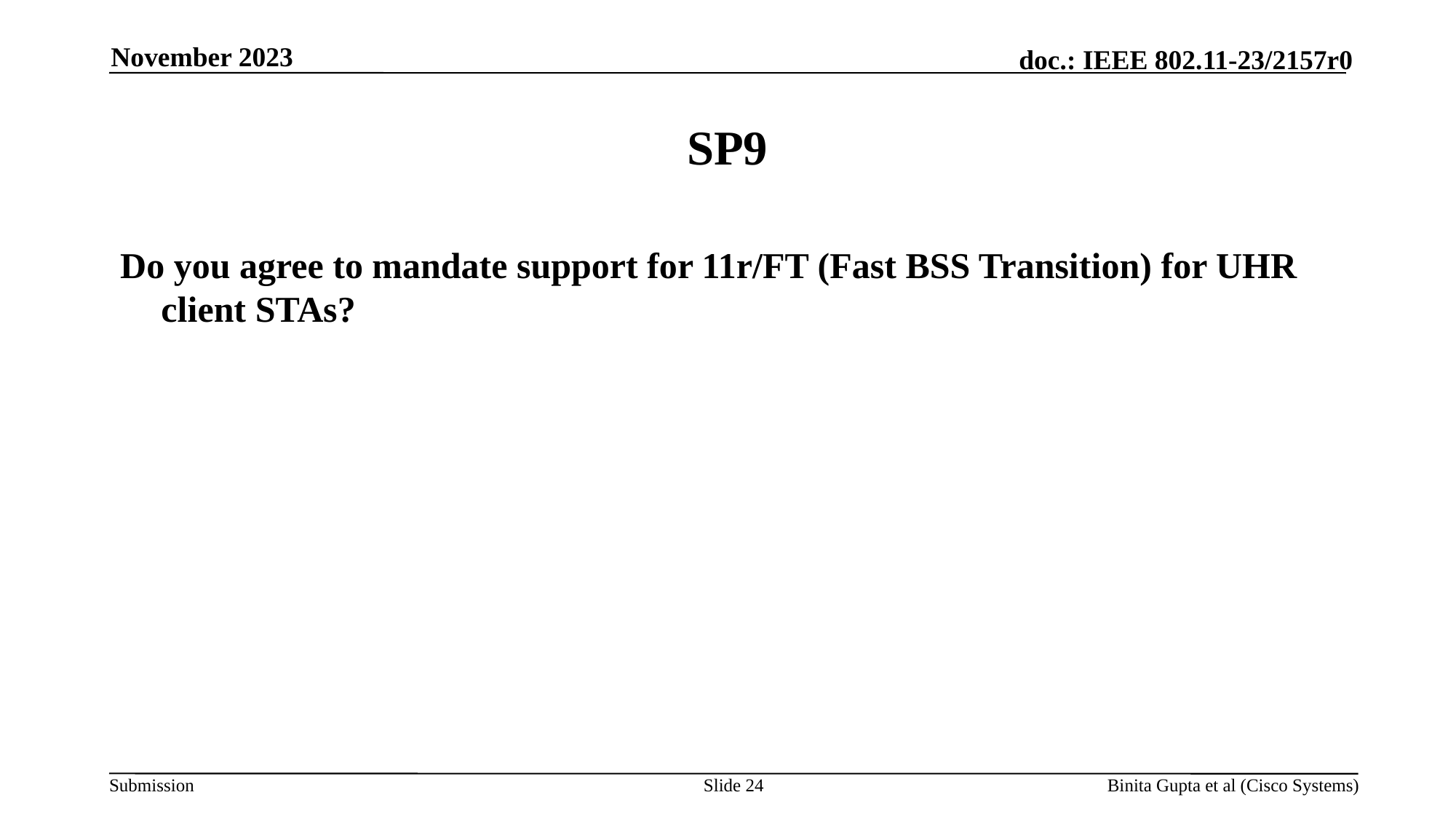

November 2023
# SP9
Do you agree to mandate support for 11r/FT (Fast BSS Transition) for UHR client STAs?

Slide 24
Binita Gupta et al (Cisco Systems)